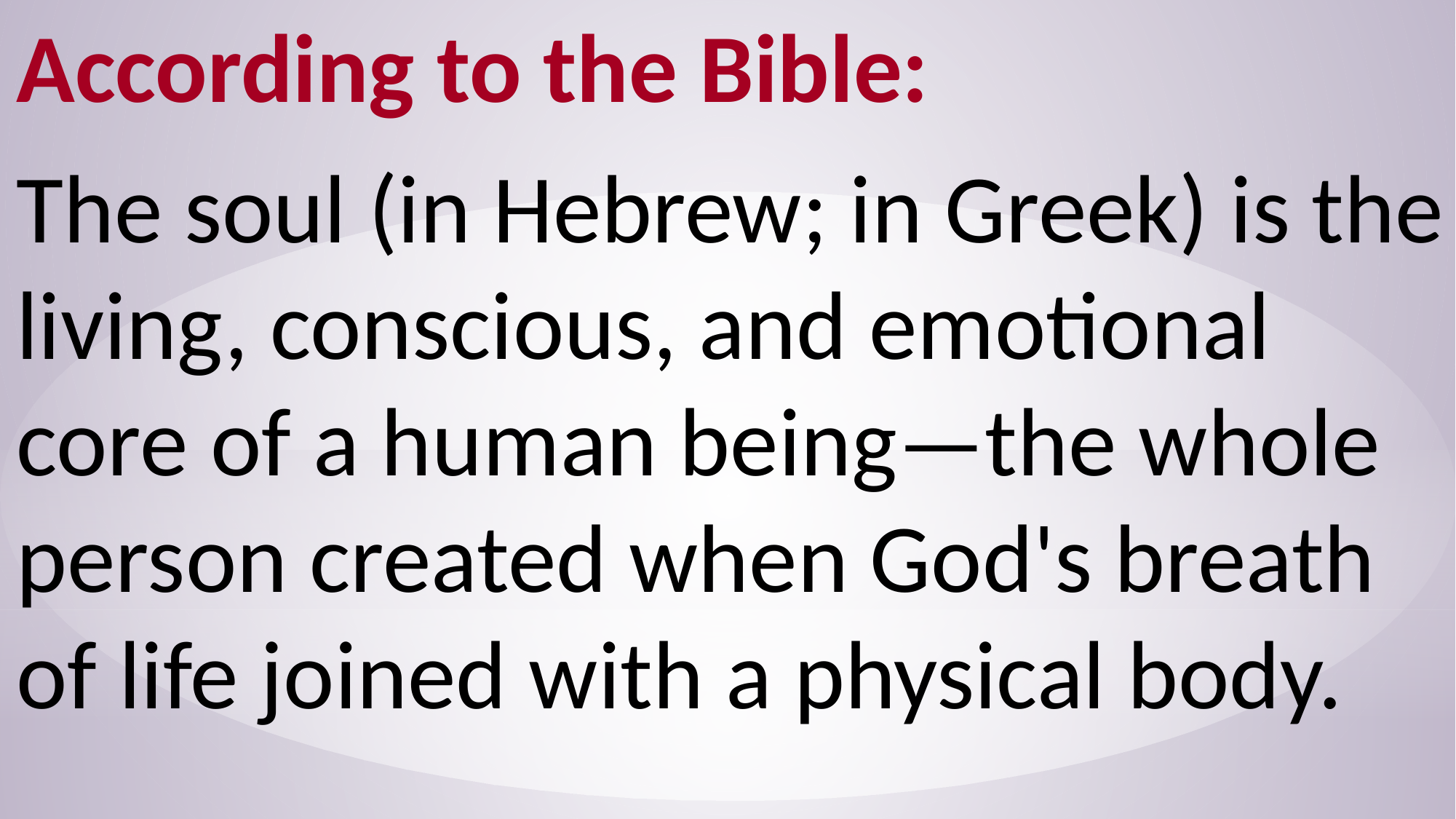

According to the Bible:
The soul (in Hebrew; in Greek) is the living, conscious, and emotional core of a human being—the whole person created when God's breath of life joined with a physical body.